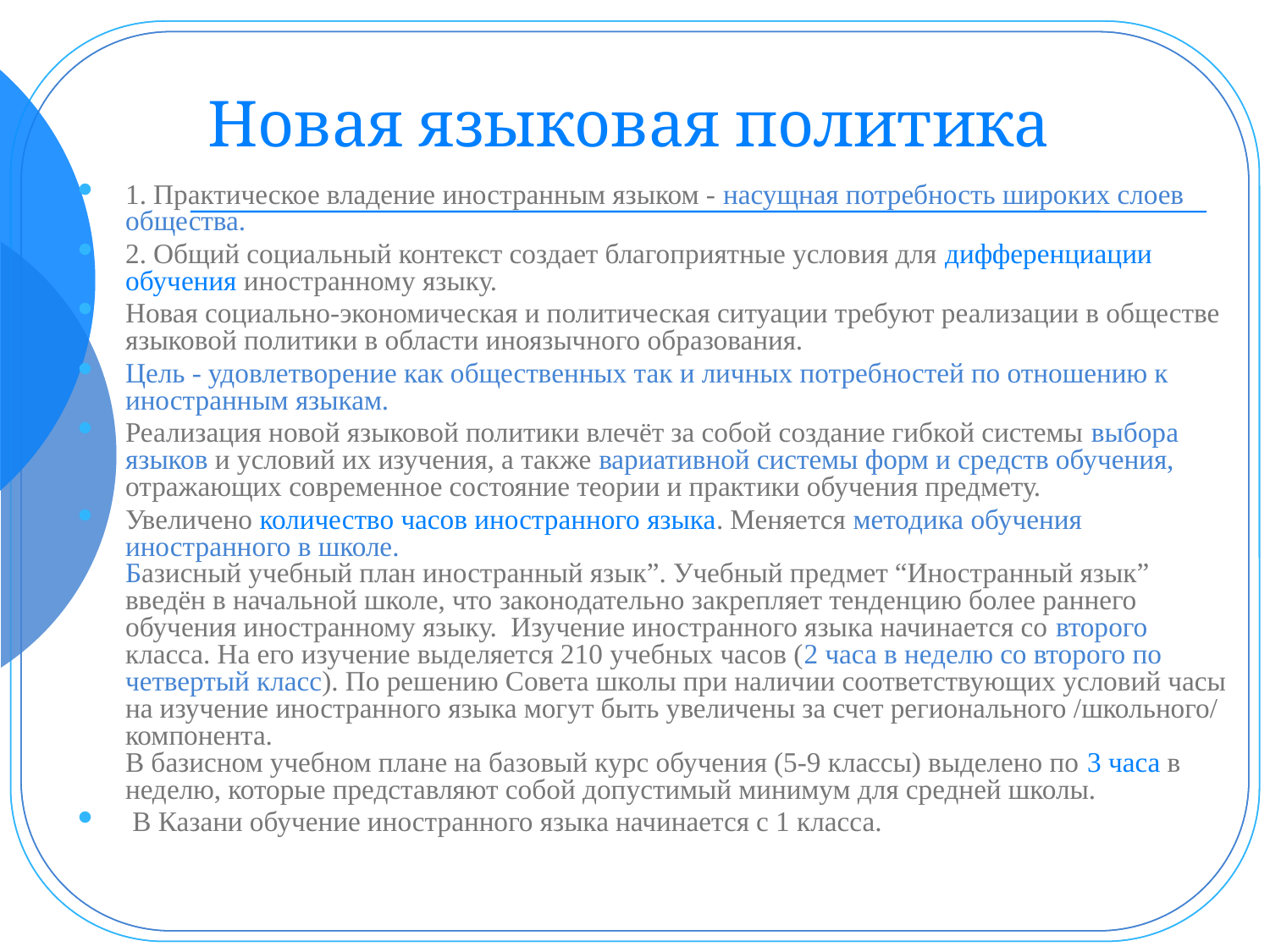

# Новая языковая политика
1. Практическое владение иностранным языком - насущная потребность широких слоев общества.
2. Общий социальный контекст создает благоприятные условия для дифференциации обучения иностранному языку.
Новая социально-экономическая и политическая ситуации требуют реализации в обществе языковой политики в области иноязычного образования.
Цель - удовлетворение как общественных так и личных потребностей по отношению к иностранным языкам.
Реализация новой языковой политики влечёт за собой создание гибкой системы выбора языков и условий их изучения, а также вариативной системы форм и средств обучения, отражающих современное состояние теории и практики обучения предмету.
Увеличено количество часов иностранного языка. Меняется методика обучения иностранного в школе.
Базисный учебный план иностранный язык”. Учебный предмет “Иностранный язык” введён в начальной школе, что законодательно закрепляет тенденцию более раннего обучения иностранному языку.  Изучение иностранного языка начинается со второго класса. На его изучение выделяется 210 учебных часов (2 часа в неделю со второго по четвертый класс). По решению Совета школы при наличии соответствующих условий часы на изучение иностранного языка могут быть увеличены за счет регионального /школьного/ компонента.
В базисном учебном плане на базовый курс обучения (5-9 классы) выделено по 3 часа в неделю, которые представляют собой допустимый минимум для средней школы.
 В Казани обучение иностранного языка начинается с 1 класса.